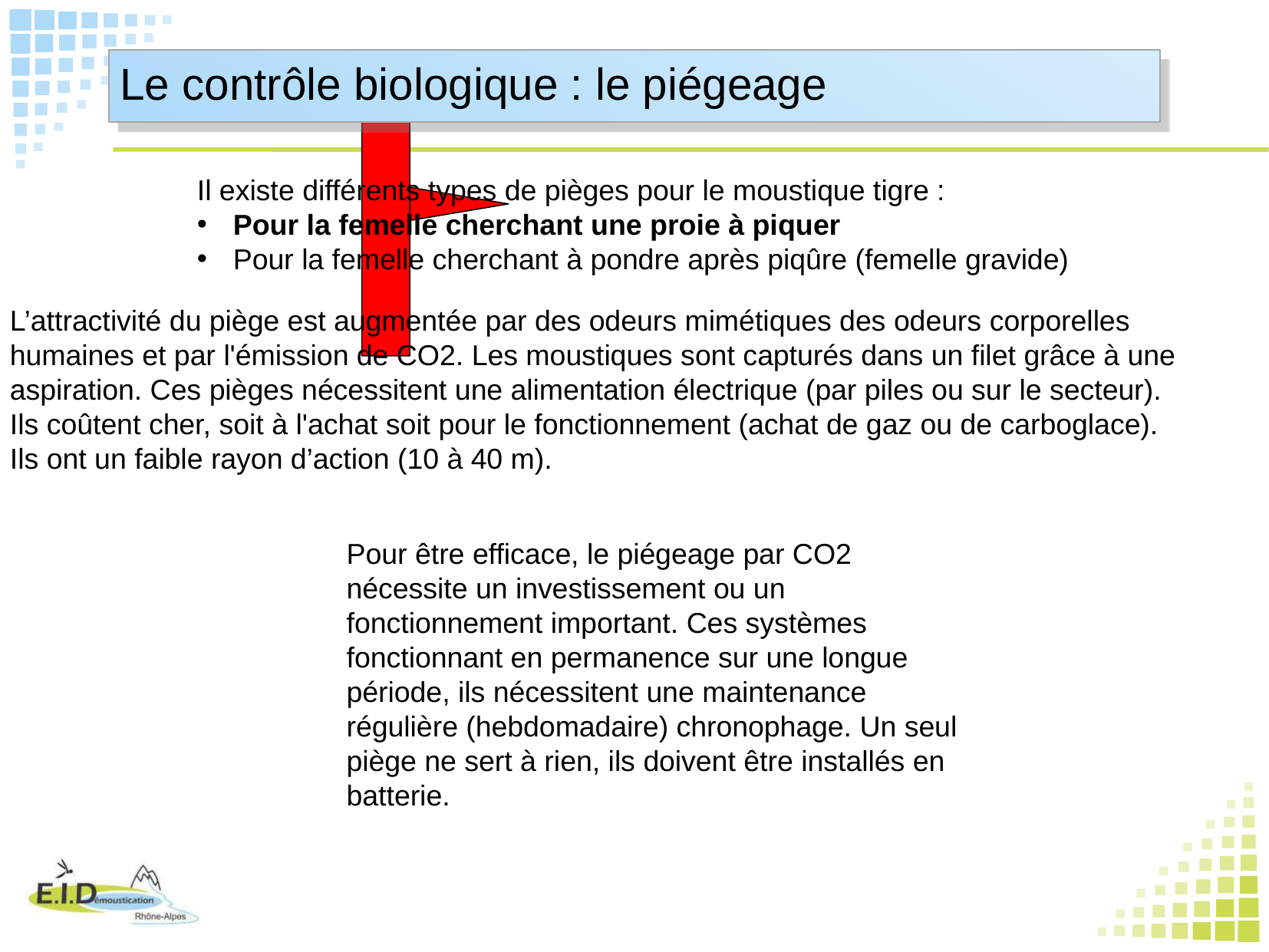

Le contrôle biologique : le piégeage
Il existe différents types de pièges pour le moustique tigre :
Pour la femelle cherchant une proie à piquer
Pour la femelle cherchant à pondre après piqûre (femelle gravide)

L’attractivité du piège est augmentée par des odeurs mimétiques des odeurs corporelles humaines et par l'émission de CO2. Les moustiques sont capturés dans un filet grâce à une aspiration. Ces pièges nécessitent une alimentation électrique (par piles ou sur le secteur). Ils coûtent cher, soit à l'achat soit pour le fonctionnement (achat de gaz ou de carboglace).
Ils ont un faible rayon d’action (10 à 40 m).

Pour être efficace, le piégeage par CO2 nécessite un investissement ou un fonctionnement important. Ces systèmes fonctionnant en permanence sur une longue période, ils nécessitent une maintenance régulière (hebdomadaire) chronophage. Un seul piège ne sert à rien, ils doivent être installés en batterie.